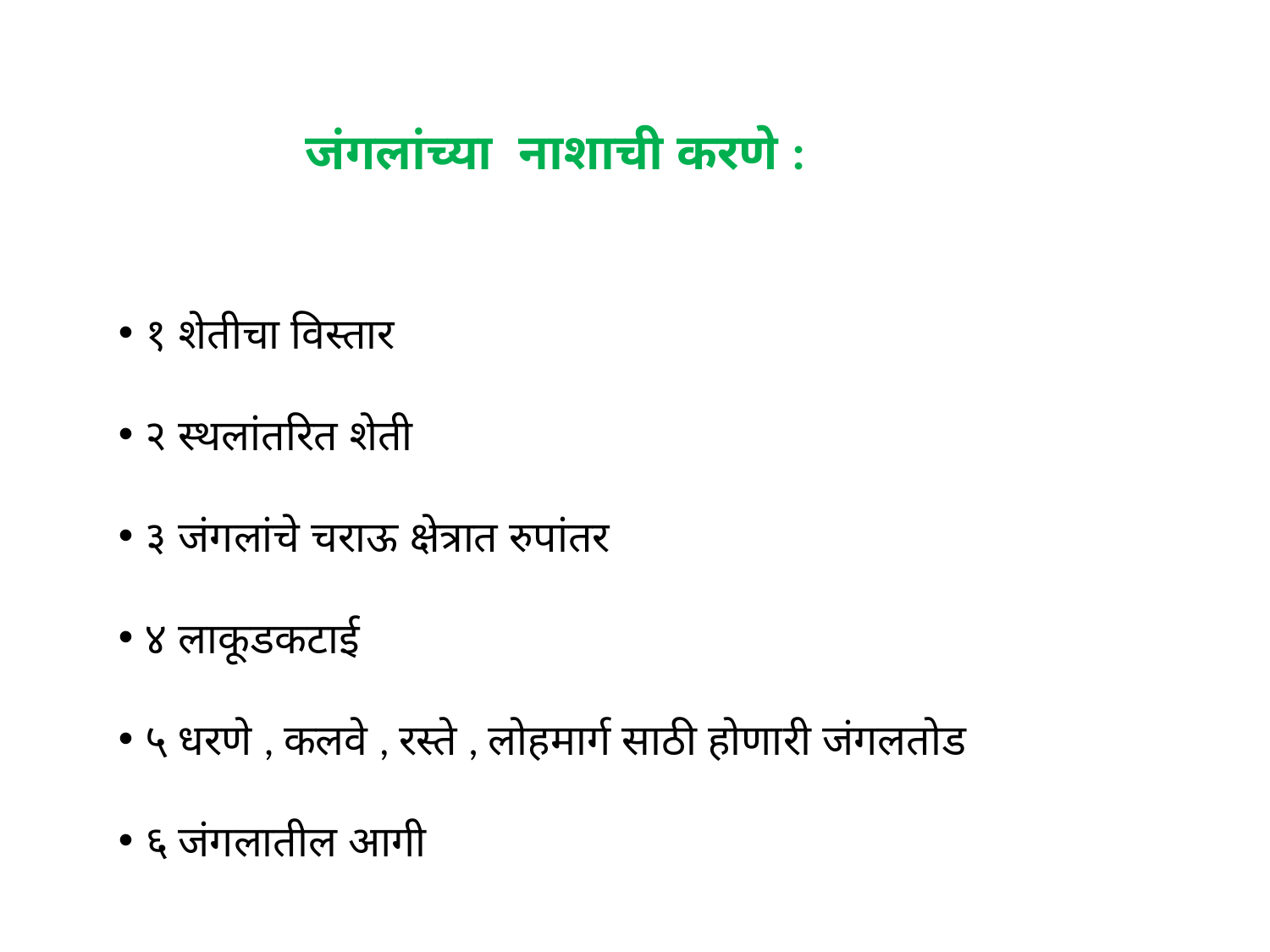

जंगलांच्या  नाशाची करणे :

 १ शेतीचा विस्तार
 २ स्थलांतरित शेती
 ३ जंगलांचे चराऊ क्षेत्रात रुपांतर
 ४ लाकूडकटाई
 ५ धरणे , कलवे , रस्ते , लोहमार्ग साठी होणारी जंगलतोड
 ६ जंगलातील आगी